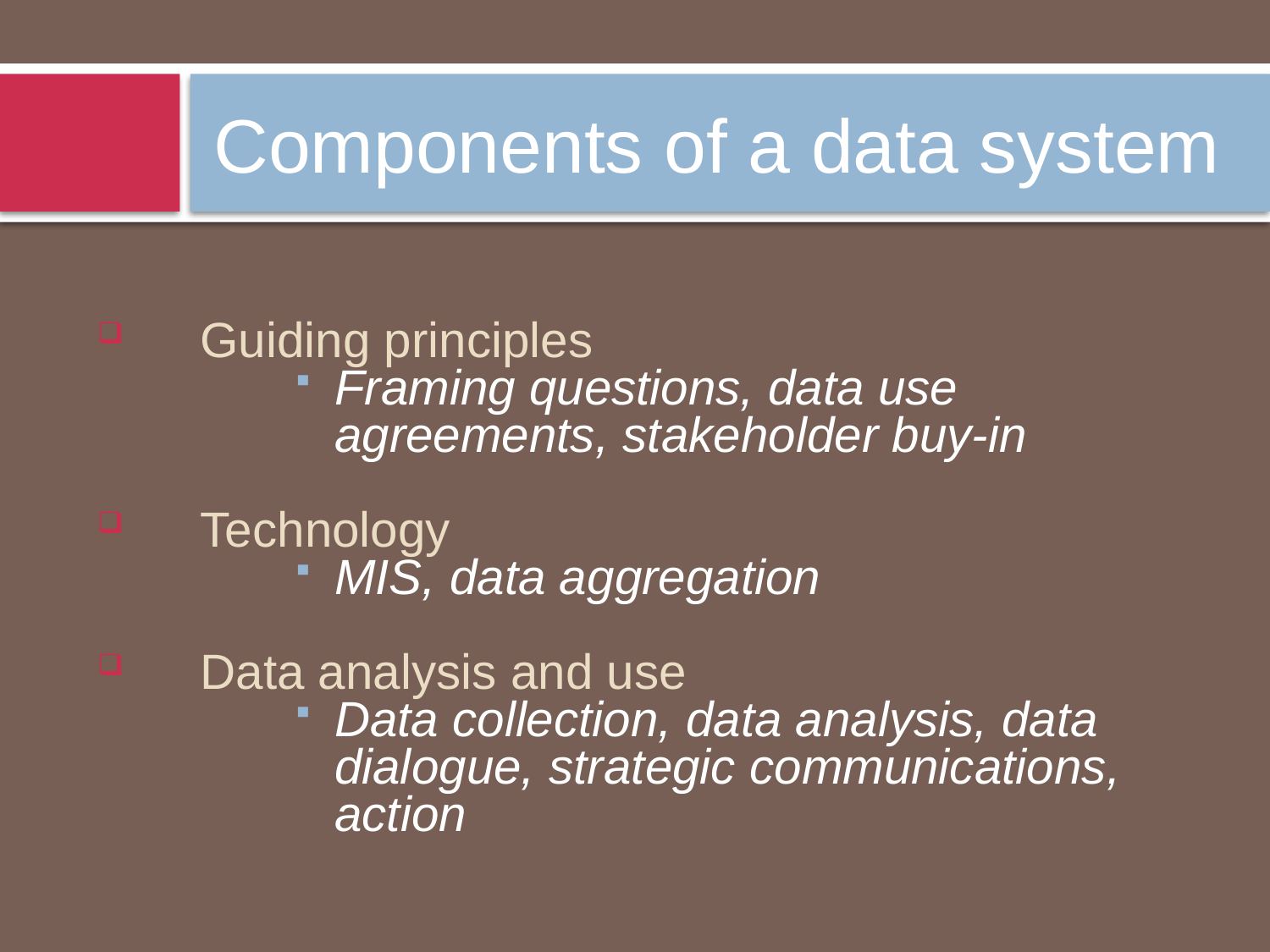

Guiding principles
Framing questions, data use agreements, stakeholder buy-in

Technology
MIS, data aggregation

Data analysis and use
Data collection, data analysis, data dialogue, strategic communications, action

Components of a data system